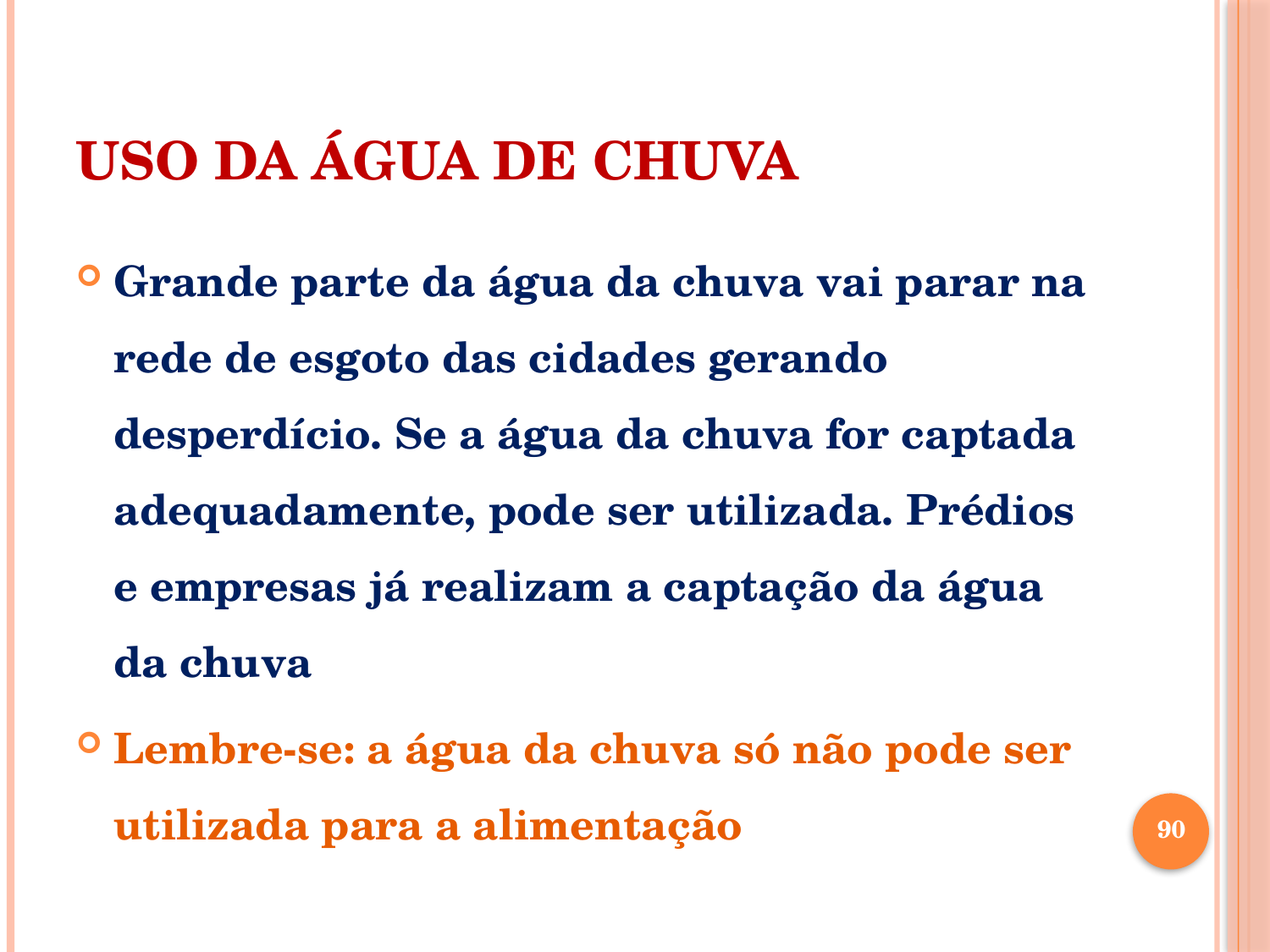

# USO DA ÁGUA DE CHUVA
Grande parte da água da chuva vai parar na rede de esgoto das cidades gerando desperdício. Se a água da chuva for captada adequadamente, pode ser utilizada. Prédios e empresas já realizam a captação da água da chuva
Lembre-se: a água da chuva só não pode ser utilizada para a alimentação

90